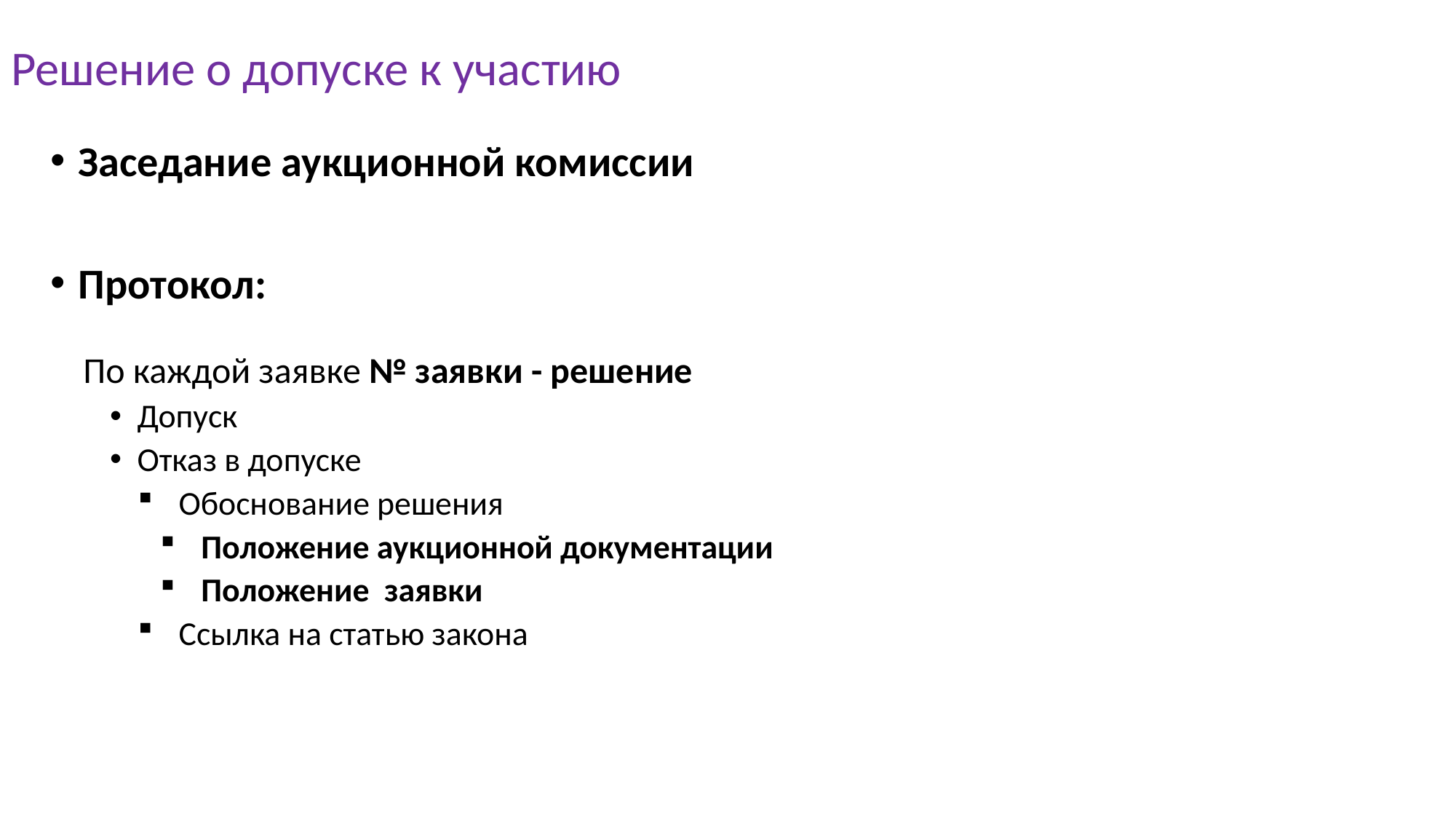

# Решение о допуске к участию
Заседание аукционной комиссии

Протокол:

По каждой заявке № заявки - решение
Допуск
Отказ в допуске
Обоснование решения
Положение аукционной документации
Положение  заявки
Ссылка на статью закона